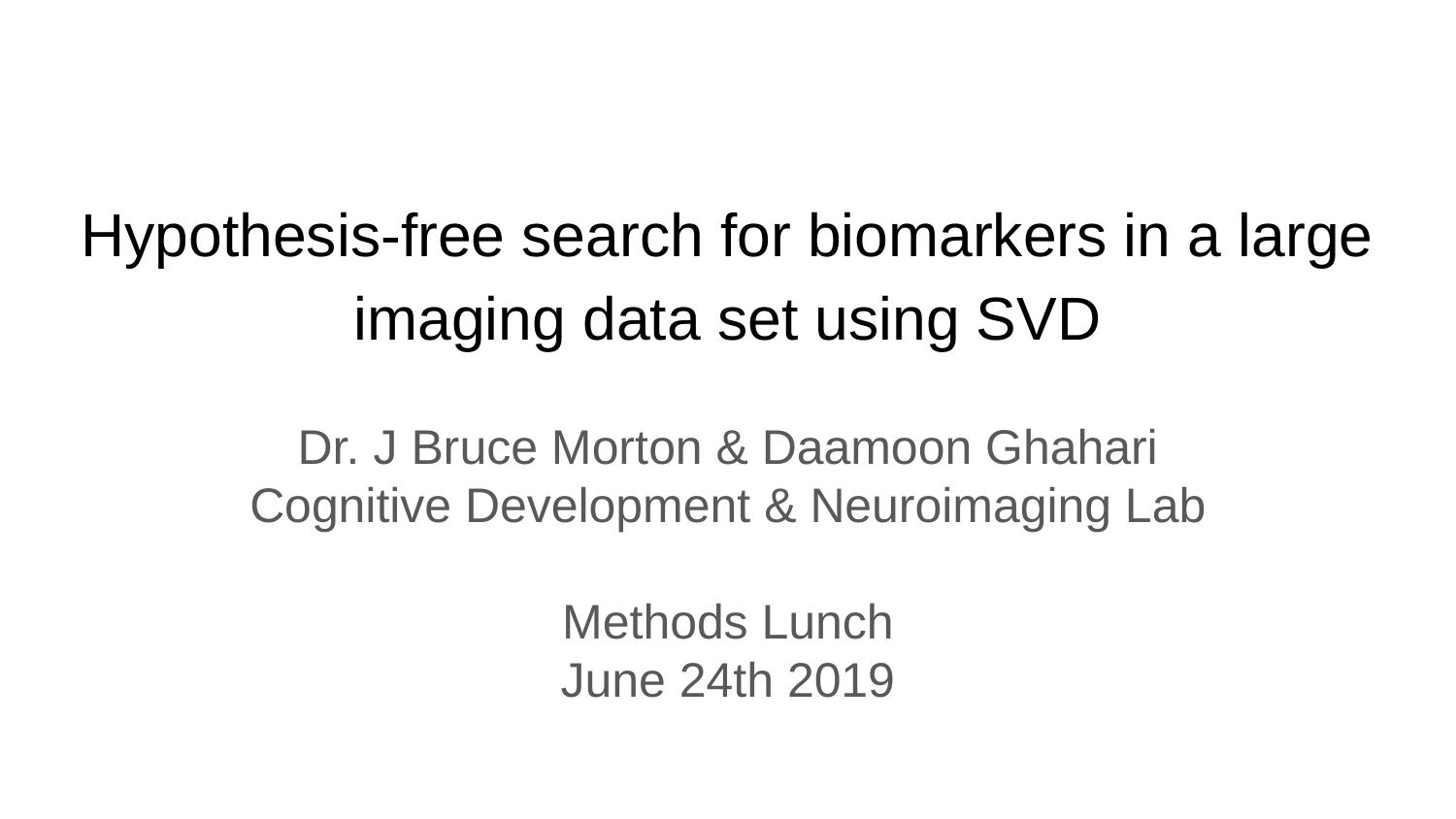

# Hypothesis-free search for biomarkers in a large imaging data set using SVD
Dr. J Bruce Morton & Daamoon Ghahari
Cognitive Development & Neuroimaging Lab

Methods Lunch
June 24th 2019